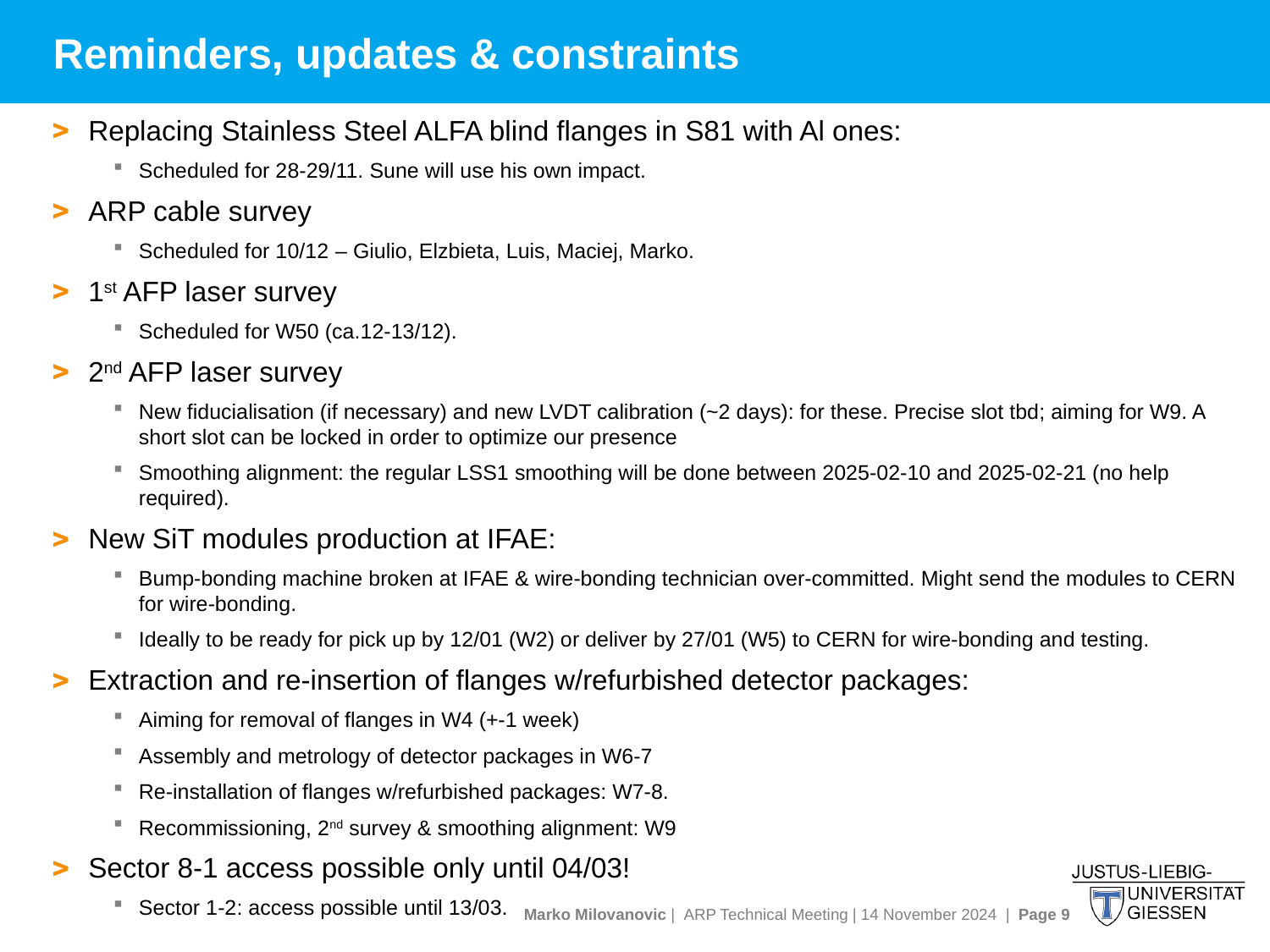

# Reminders, updates & constraints
Replacing Stainless Steel ALFA blind flanges in S81 with Al ones:
Scheduled for 28-29/11. Sune will use his own impact.
ARP cable survey
Scheduled for 10/12 – Giulio, Elzbieta, Luis, Maciej, Marko.
1st AFP laser survey
Scheduled for W50 (ca.12-13/12).
2nd AFP laser survey
New fiducialisation (if necessary) and new LVDT calibration (~2 days): for these. Precise slot tbd; aiming for W9. A short slot can be locked in order to optimize our presence
Smoothing alignment: the regular LSS1 smoothing will be done between 2025-02-10 and 2025-02-21 (no help required).
New SiT modules production at IFAE:
Bump-bonding machine broken at IFAE & wire-bonding technician over-committed. Might send the modules to CERN for wire-bonding.
Ideally to be ready for pick up by 12/01 (W2) or deliver by 27/01 (W5) to CERN for wire-bonding and testing.
Extraction and re-insertion of flanges w/refurbished detector packages:
Aiming for removal of flanges in W4 (+-1 week)
Assembly and metrology of detector packages in W6-7
Re-installation of flanges w/refurbished packages: W7-8.
Recommissioning, 2nd survey & smoothing alignment: W9
Sector 8-1 access possible only until 04/03!
Sector 1-2: access possible until 13/03.